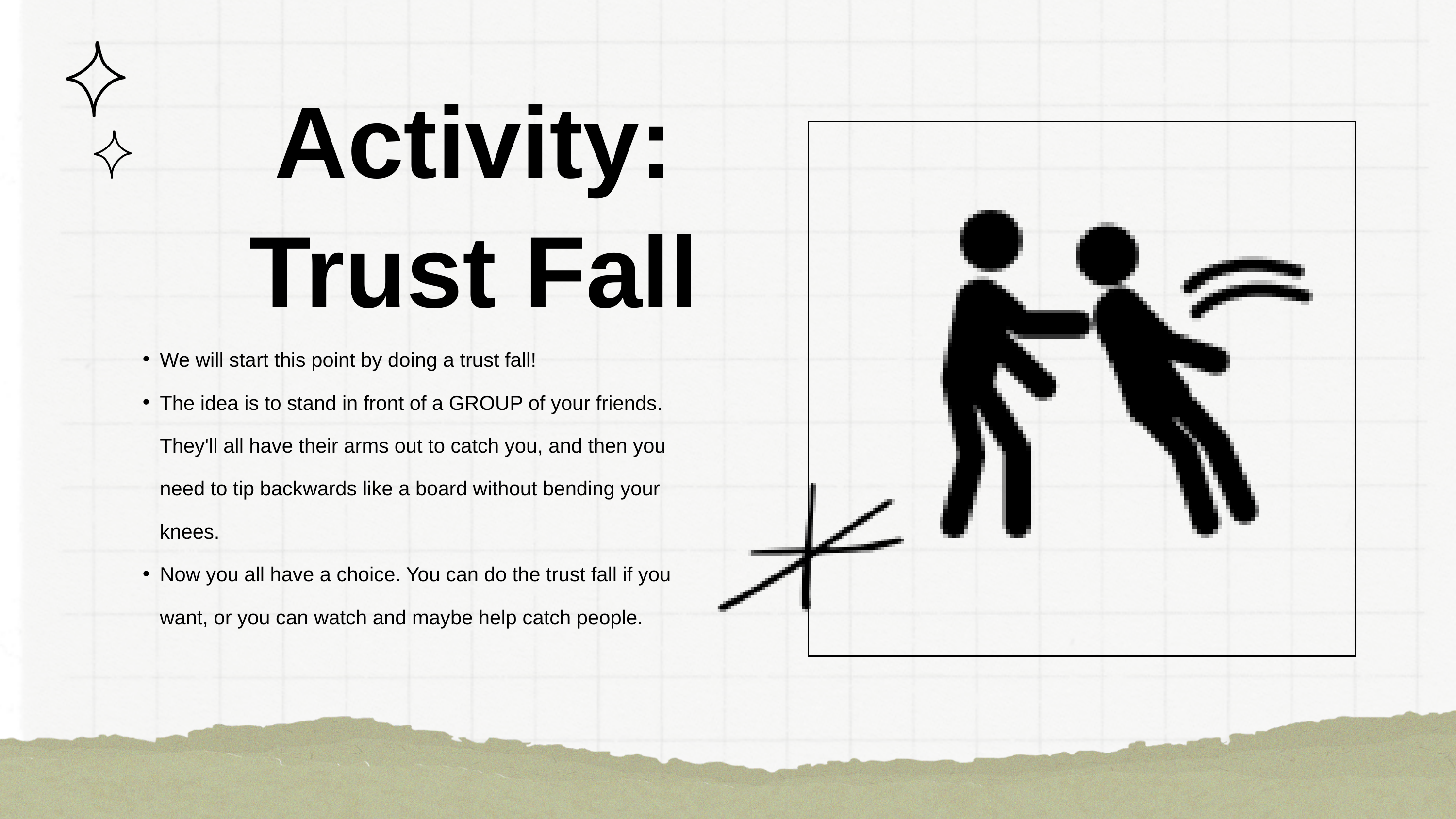

Activity: Trust Fall

We will start this point by doing a trust fall!
The idea is to stand in front of a GROUP of your friends. They'll all have their arms out to catch you, and then you need to tip backwards like a board without bending your knees.
Now you all have a choice. You can do the trust fall if you want, or you can watch and maybe help catch people.